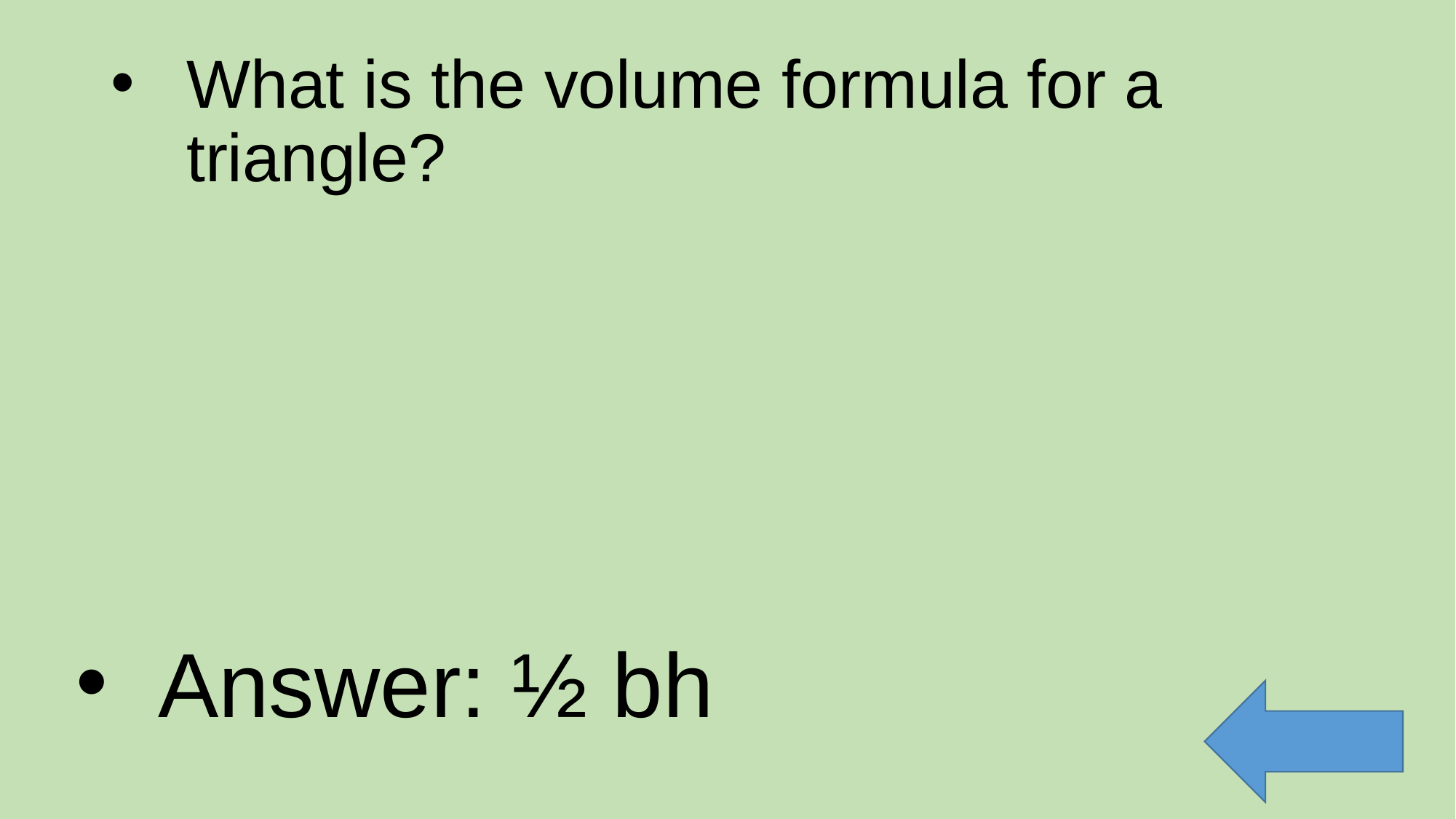

# What is the volume formula for a triangle?
Answer: ½ bh